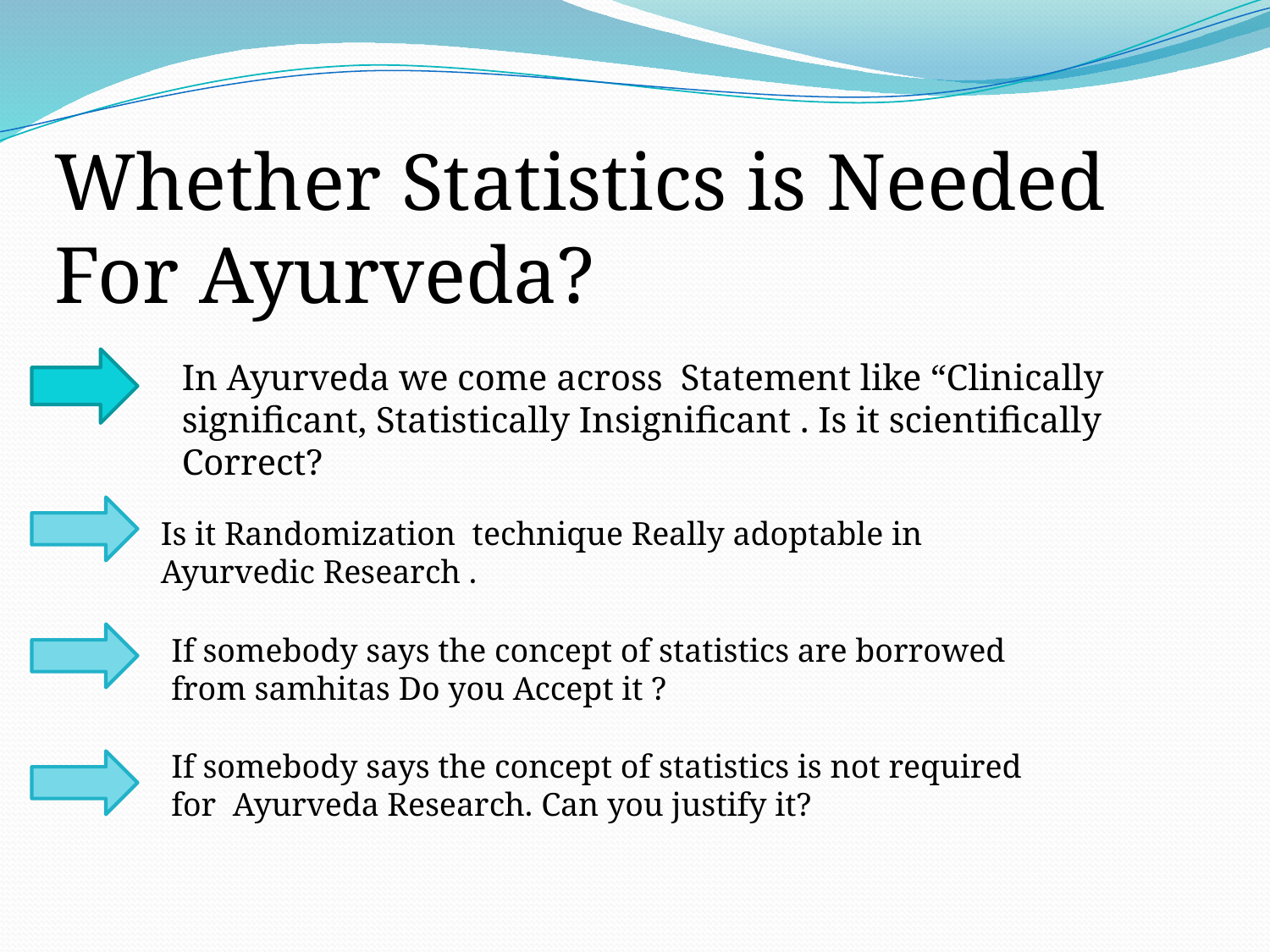

Whether Statistics is Needed For Ayurveda?

In Ayurveda we come across  Statement like “Clinically significant, Statistically Insignificant . Is it scientifically Correct?

Is it Randomization  technique Really adoptable in Ayurvedic Research .

If somebody says the concept of statistics are borrowed from samhitas Do you Accept it ?
If somebody says the concept of statistics is not required for  Ayurveda Research. Can you justify it?